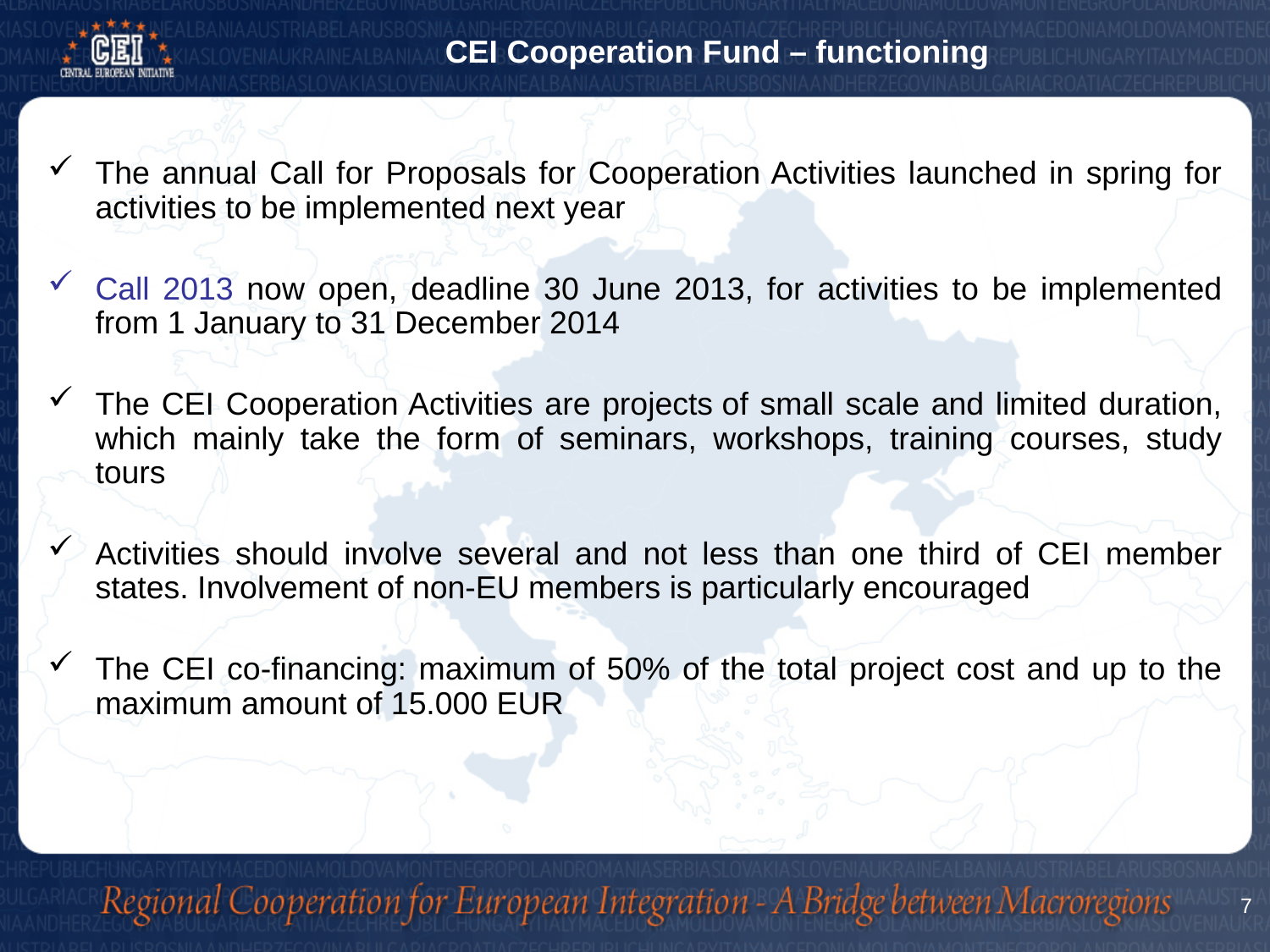

The annual Call for Proposals for Cooperation Activities launched in spring for activities to be implemented next year

Call 2013 now open, deadline 30 June 2013, for activities to be implemented from 1 January to 31 December 2014

The CEI Cooperation Activities are projects of small scale and limited duration, which mainly take the form of seminars, workshops, training courses, study tours

Activities should involve several and not less than one third of CEI member states. Involvement of non-EU members is particularly encouraged

The CEI co-financing: maximum of 50% of the total project cost and up to the maximum amount of 15.000 EUR
CEI Cooperation Fund – functioning
7